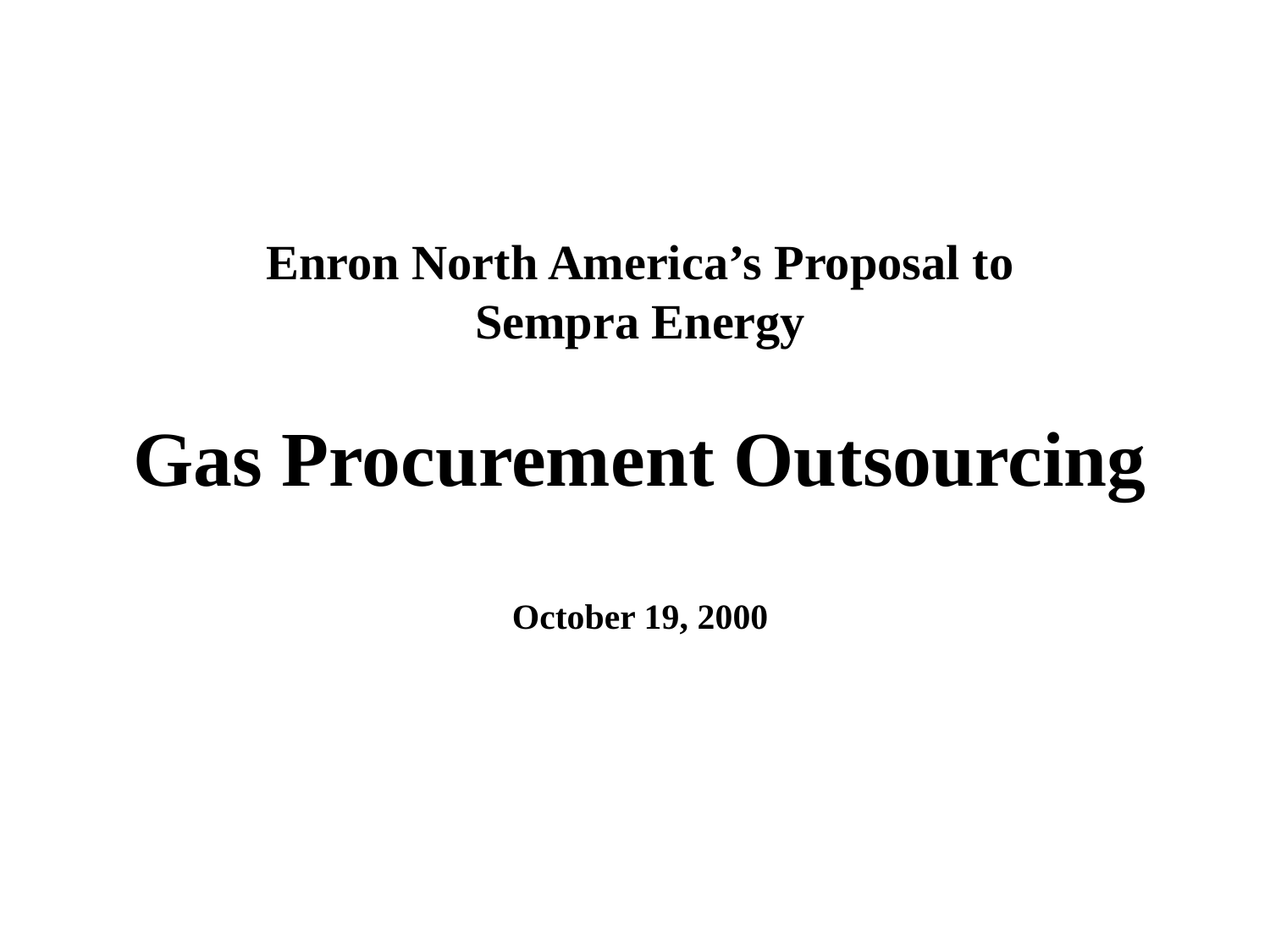

# Enron North America’s Proposal to Sempra Energy Gas Procurement Outsourcing   October 19, 2000